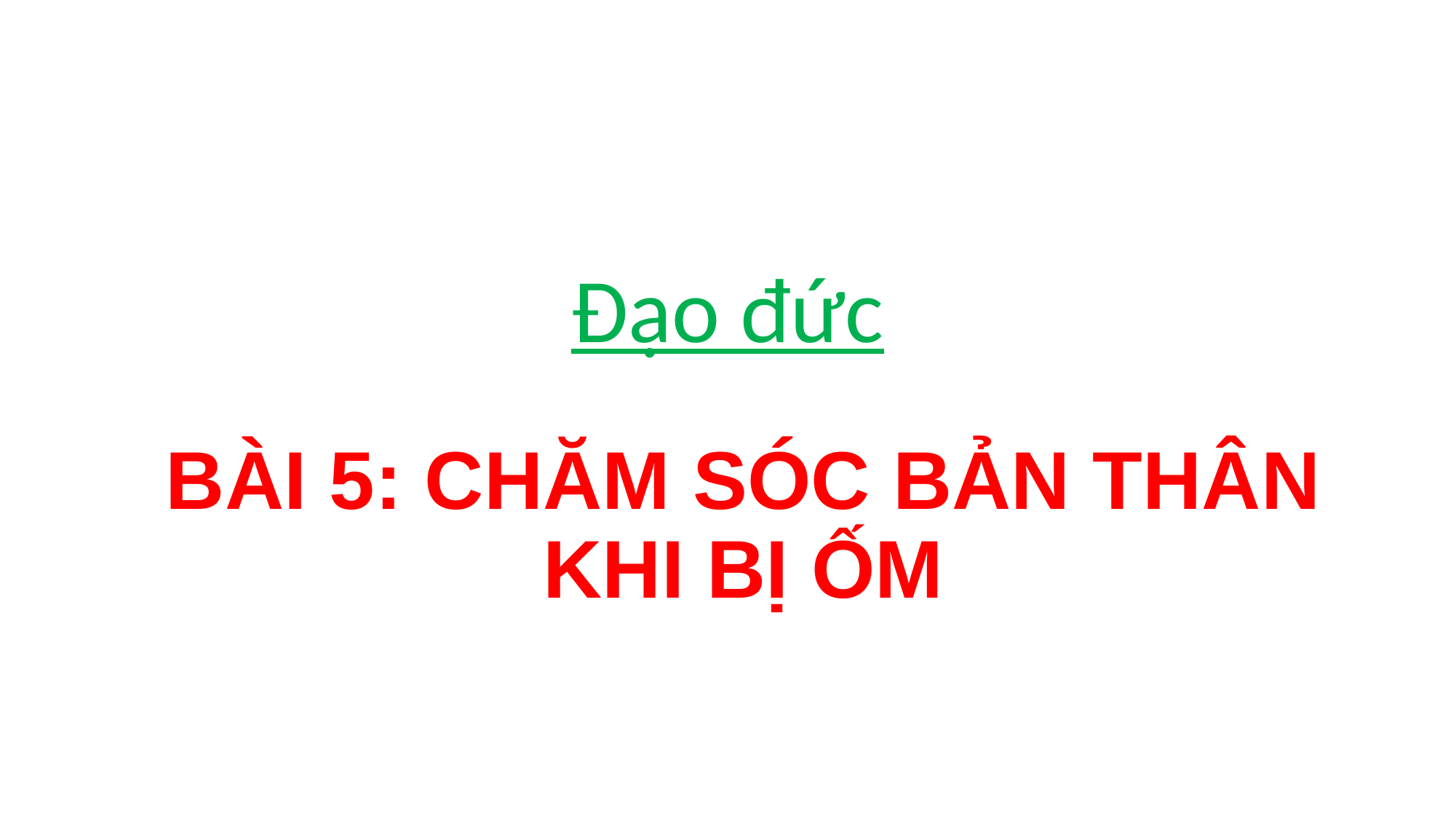

# Đạo đức
BÀI 5: CHĂM SÓC BẢN THÂN KHI BỊ ỐM